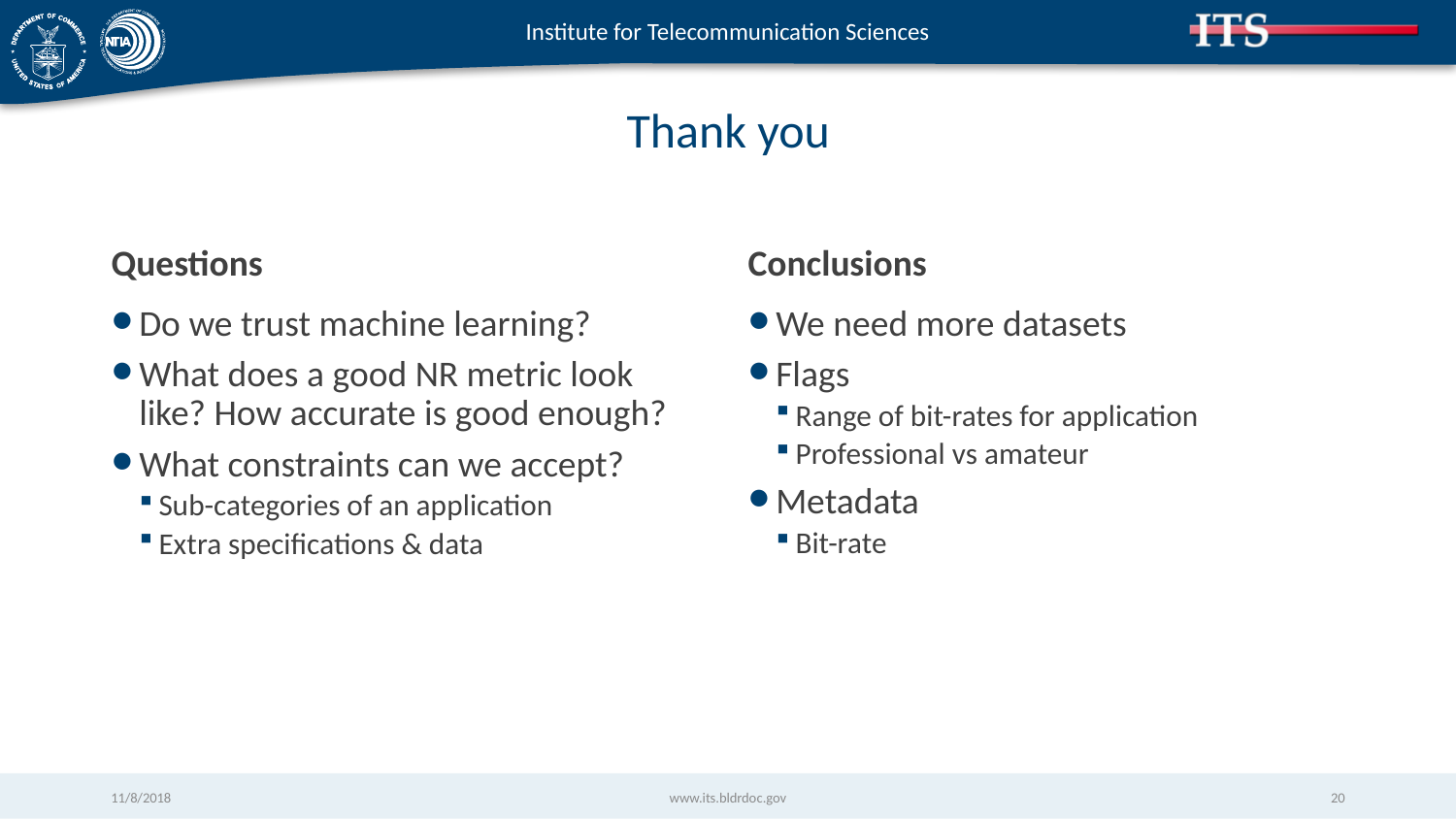

# Thank you
Questions
Conclusions
Do we trust machine learning?
What does a good NR metric look like? How accurate is good enough?
What constraints can we accept?
Sub-categories of an application
Extra specifications & data

We need more datasets
Flags
Range of bit-rates for application
Professional vs amateur
Metadata
Bit-rate
11/8/2018
www.its.bldrdoc.gov
20